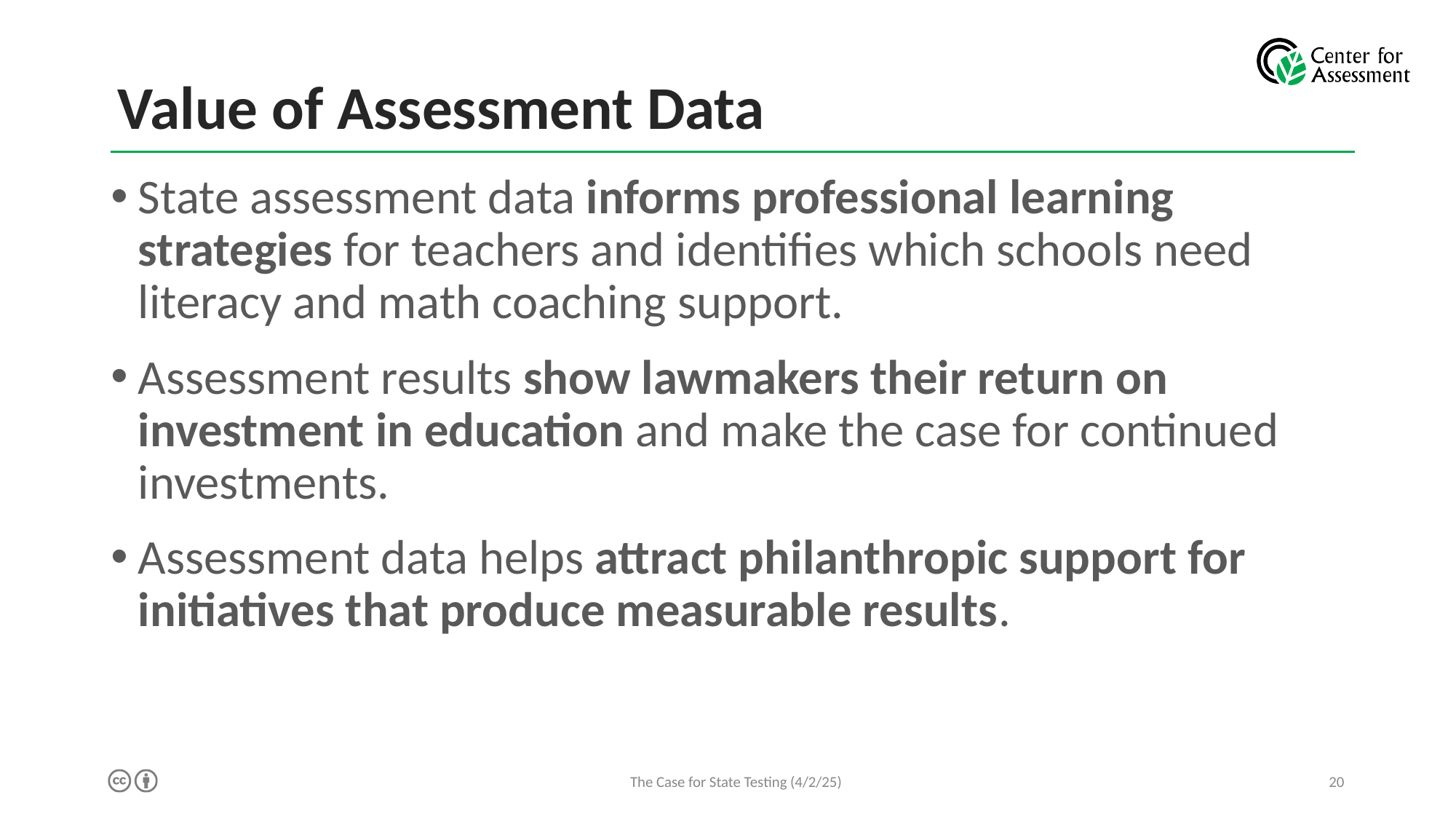

# Value of Assessment Data
State assessment data informs professional learning strategies for teachers and identifies which schools need literacy and math coaching support.
Assessment results show lawmakers their return on investment in education and make the case for continued investments.
Assessment data helps attract philanthropic support for initiatives that produce measurable results.

The Case for State Testing (4/2/25)
20